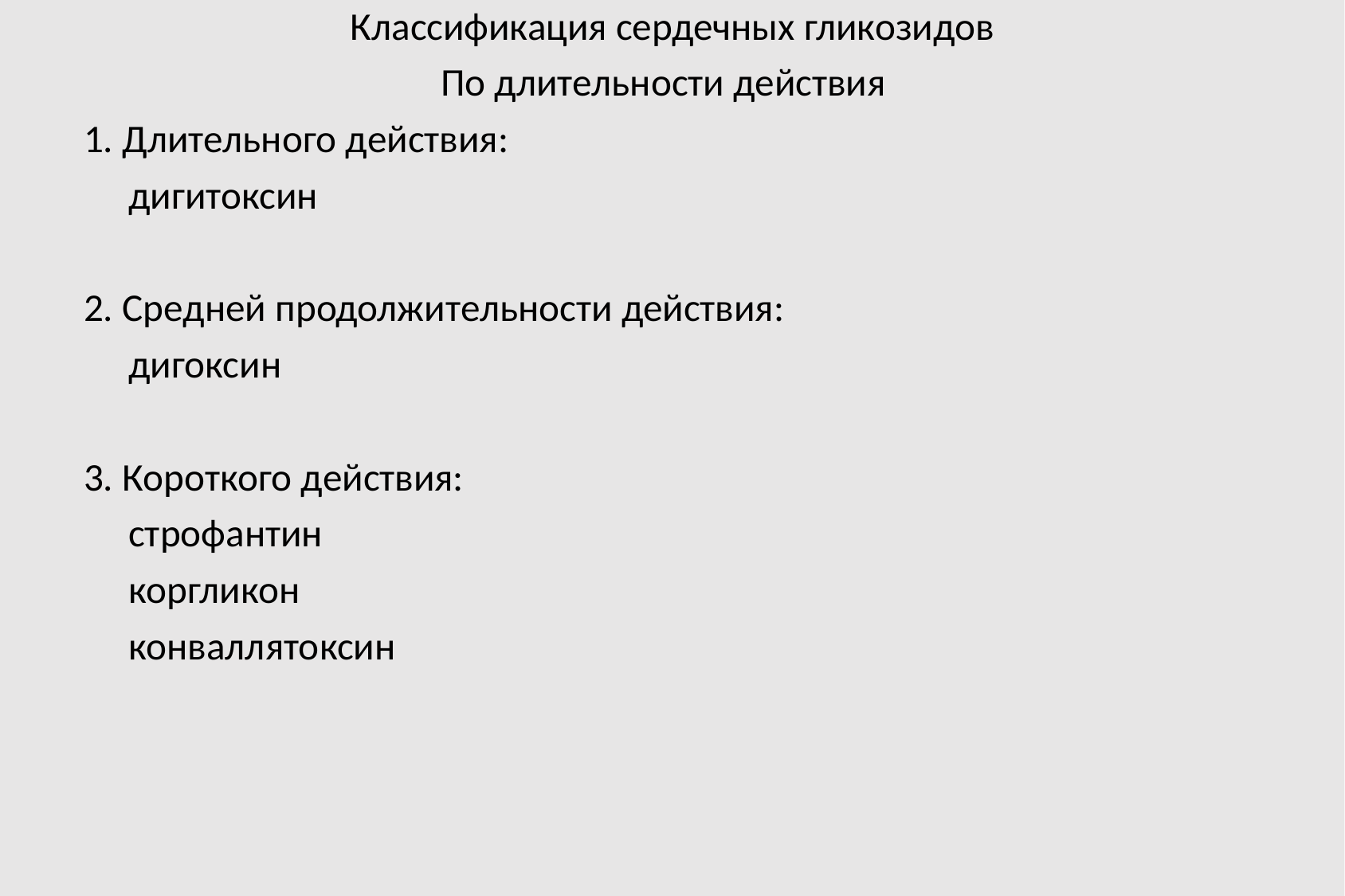

Классификация сердечных гликозидов
По длительности действия
        1. Длительного действия:
             дигитоксин

        2. Средней продолжительности действия:
             дигоксин

        3. Короткого действия:
             строфантин
             коргликон
             конваллятоксин